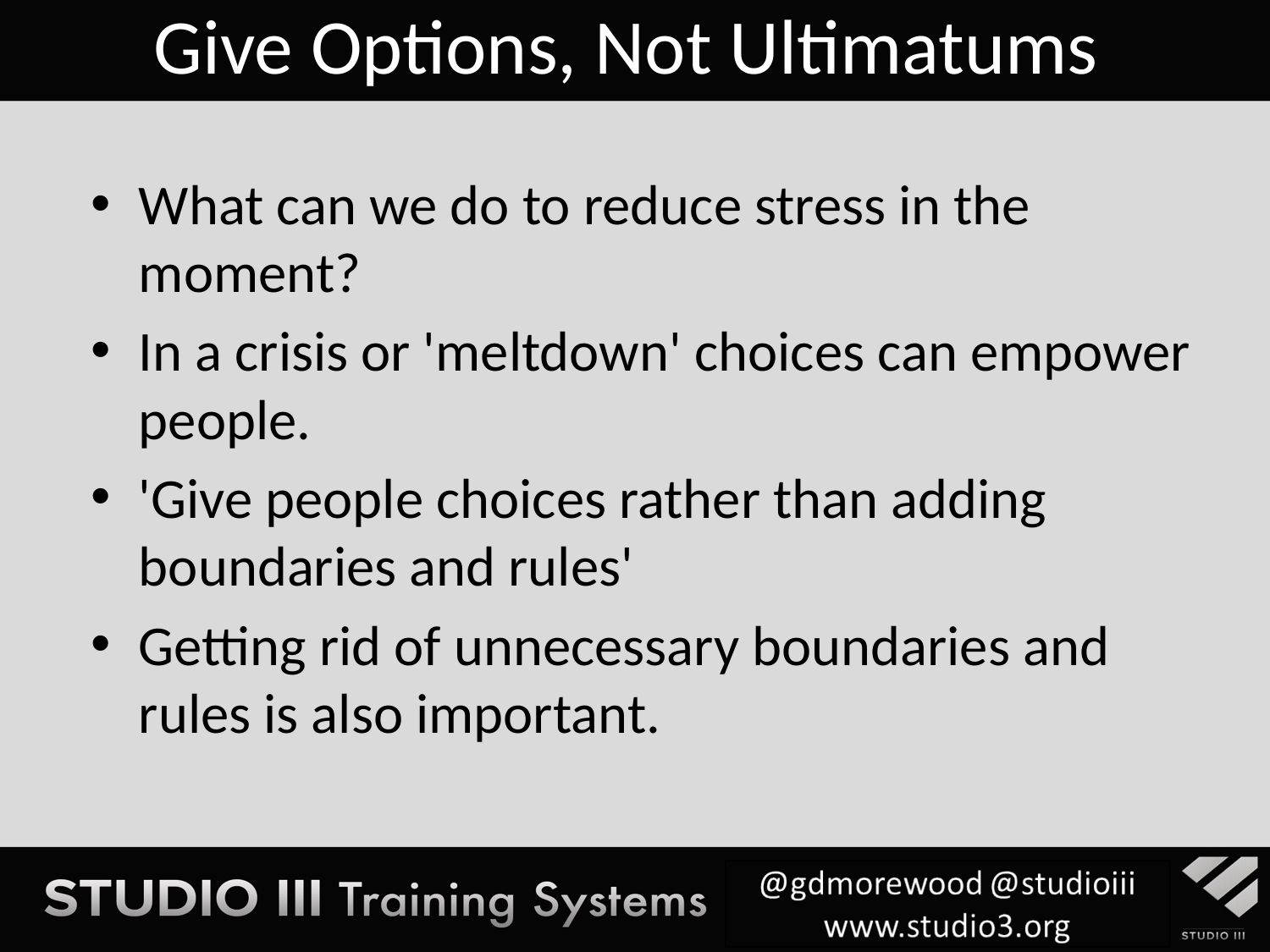

# Give Options, Not Ultimatums
What can we do to reduce stress in the moment?
In a crisis or 'meltdown' choices can empower people.
'Give people choices rather than adding boundaries and rules'
Getting rid of unnecessary boundaries and rules is also important.